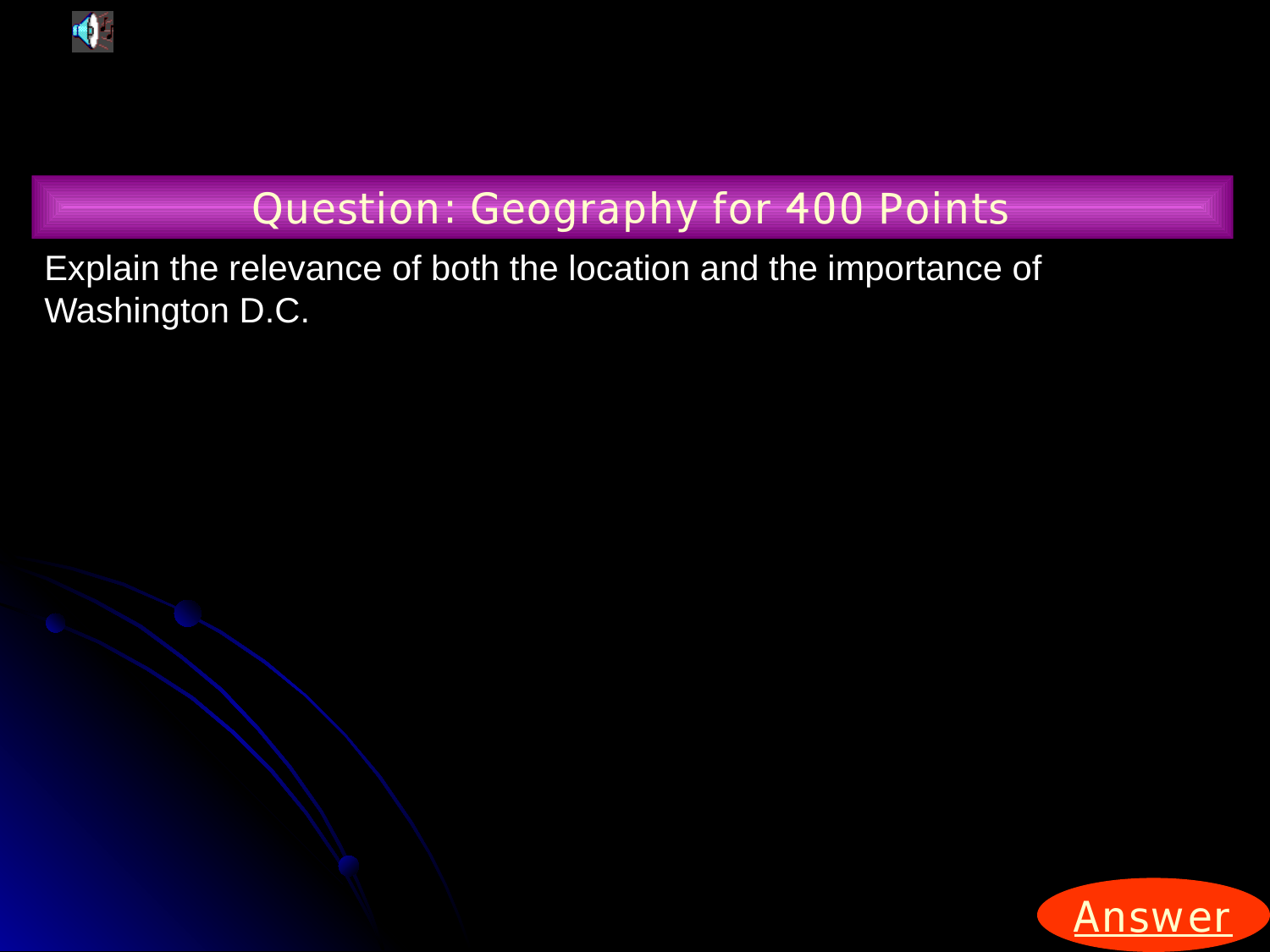

Question: Geography for 400 Points
Explain the relevance of both the location and the importance of
Washington D.C.

Answer